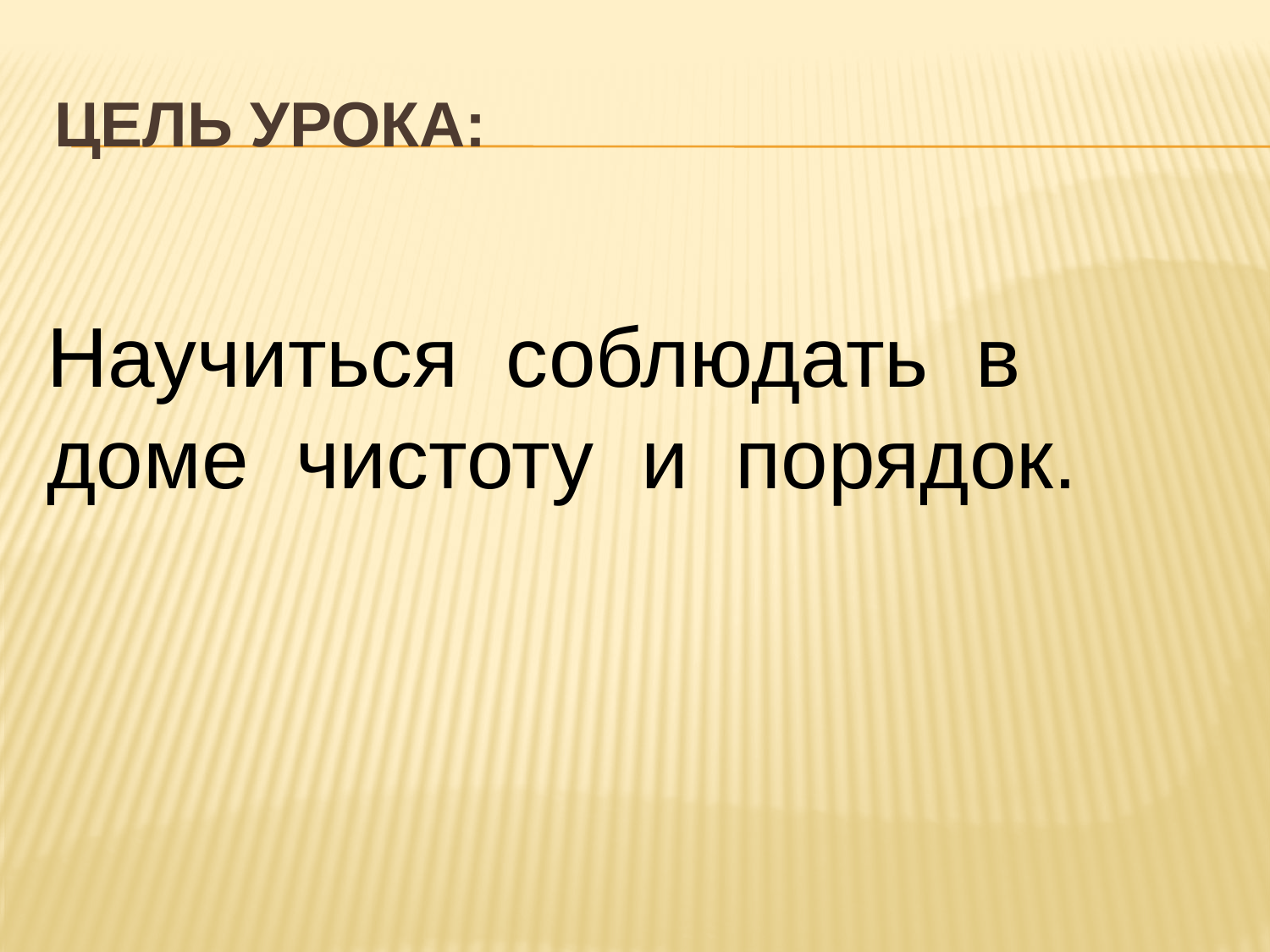

# Цель урока:

Научиться  соблюдать  в доме  чистоту  и  порядок.